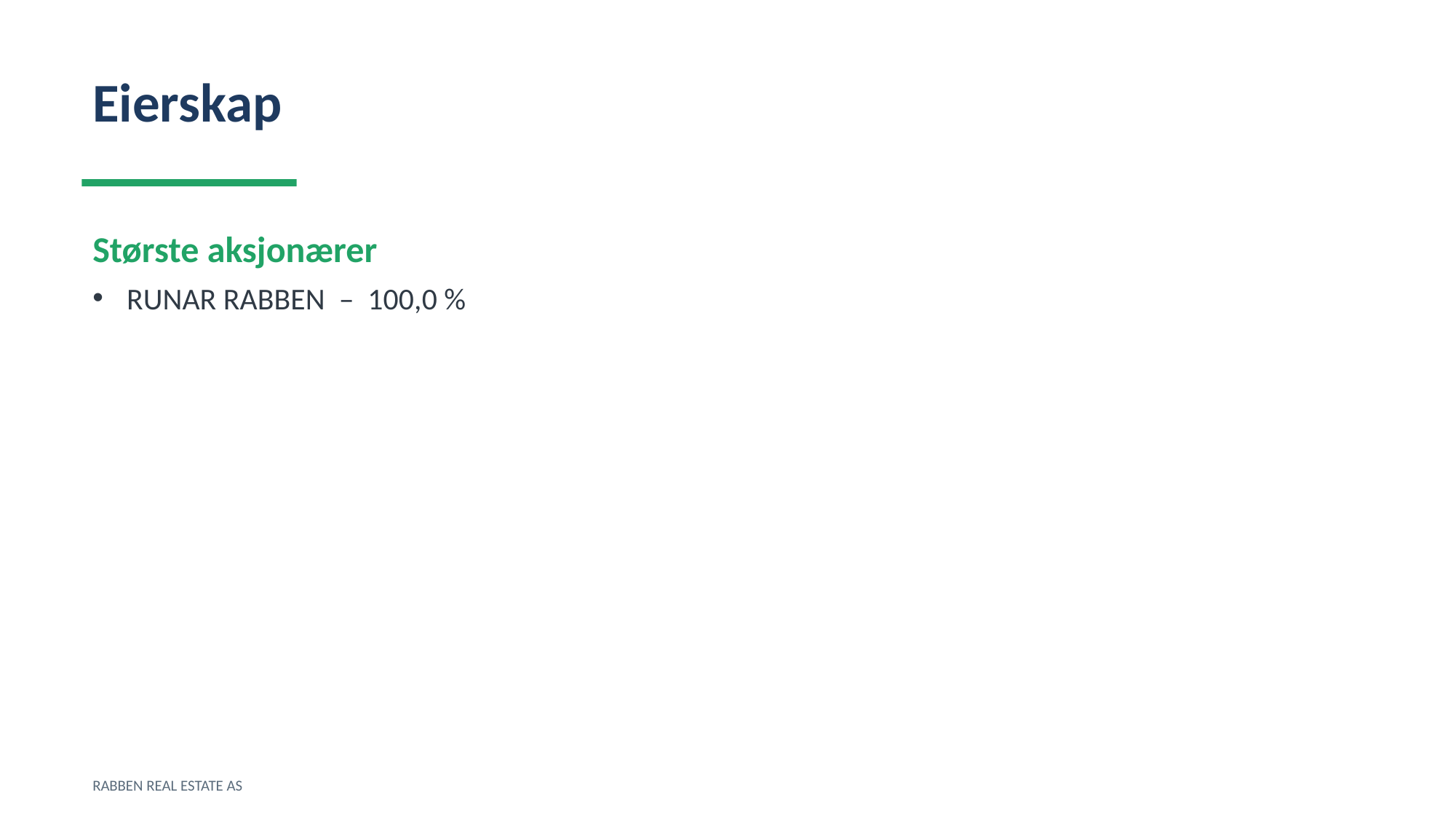

Eierskap

Største aksjonærer
RUNAR RABBEN  –  100,0 %
RABBEN REAL ESTATE AS